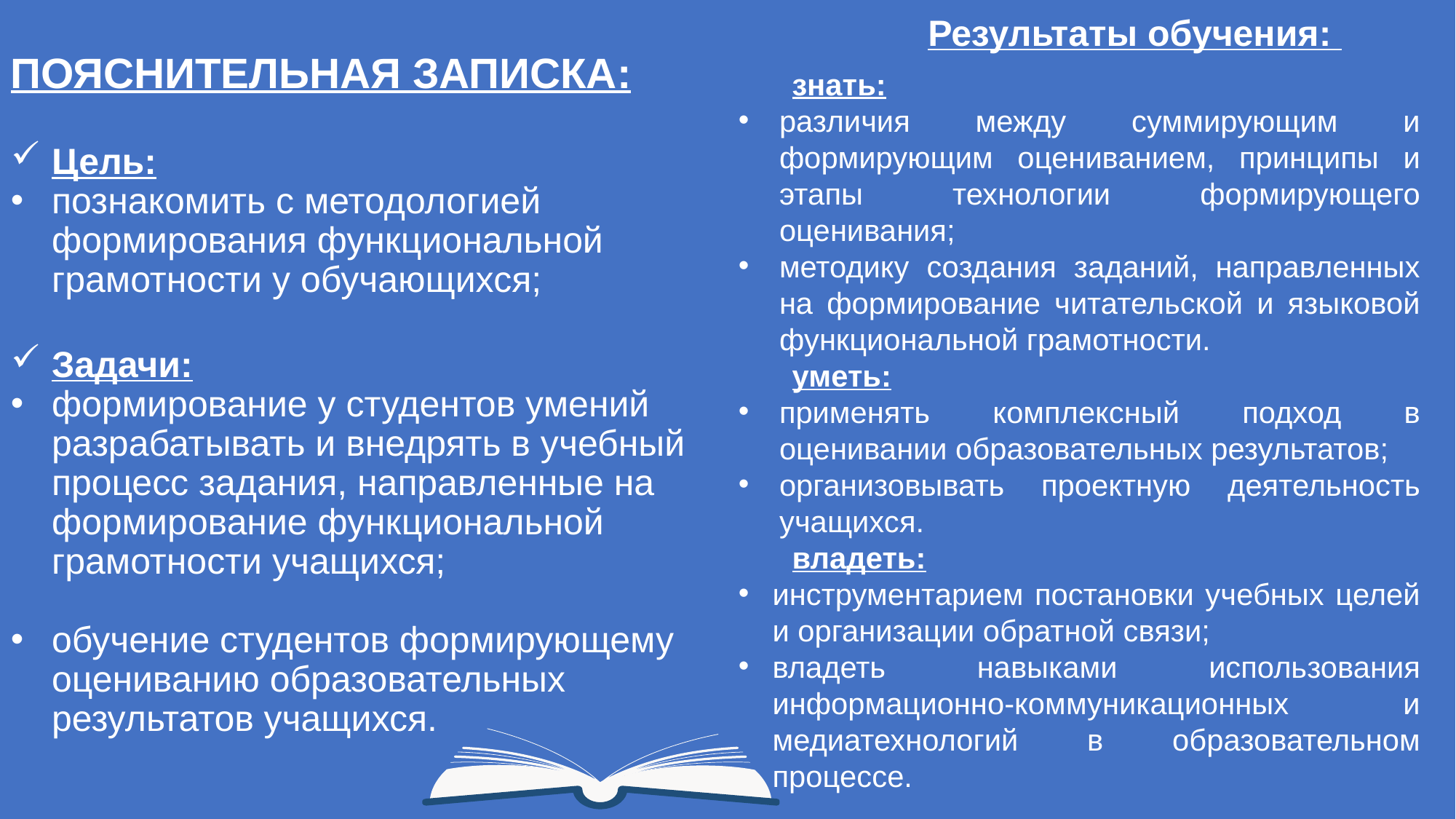

Результаты обучения:
знать:
различия между суммирующим и формирующим оцениванием, принципы и этапы технологии формирующего оценивания;
методику создания заданий, направленных на формирование читательской и языковой функциональной грамотности.
уметь:
применять комплексный подход в оценивании образовательных результатов;
организовывать проектную деятельность учащихся.
владеть:
инструментарием постановки учебных целей и организации обратной связи;
владеть навыками использования информационно-коммуникационных и медиатехнологий в образовательном процессе.

ПОЯСНИТЕЛЬНАЯ ЗАПИСКА:

Цель:
познакомить с методологией формирования функциональной грамотности у обучающихся;

Задачи:
формирование у студентов умений разрабатывать и внедрять в учебный процесс задания, направленные на формирование функциональной грамотности учащихся;

обучение студентов формирующему оцениванию образовательных результатов учащихся.